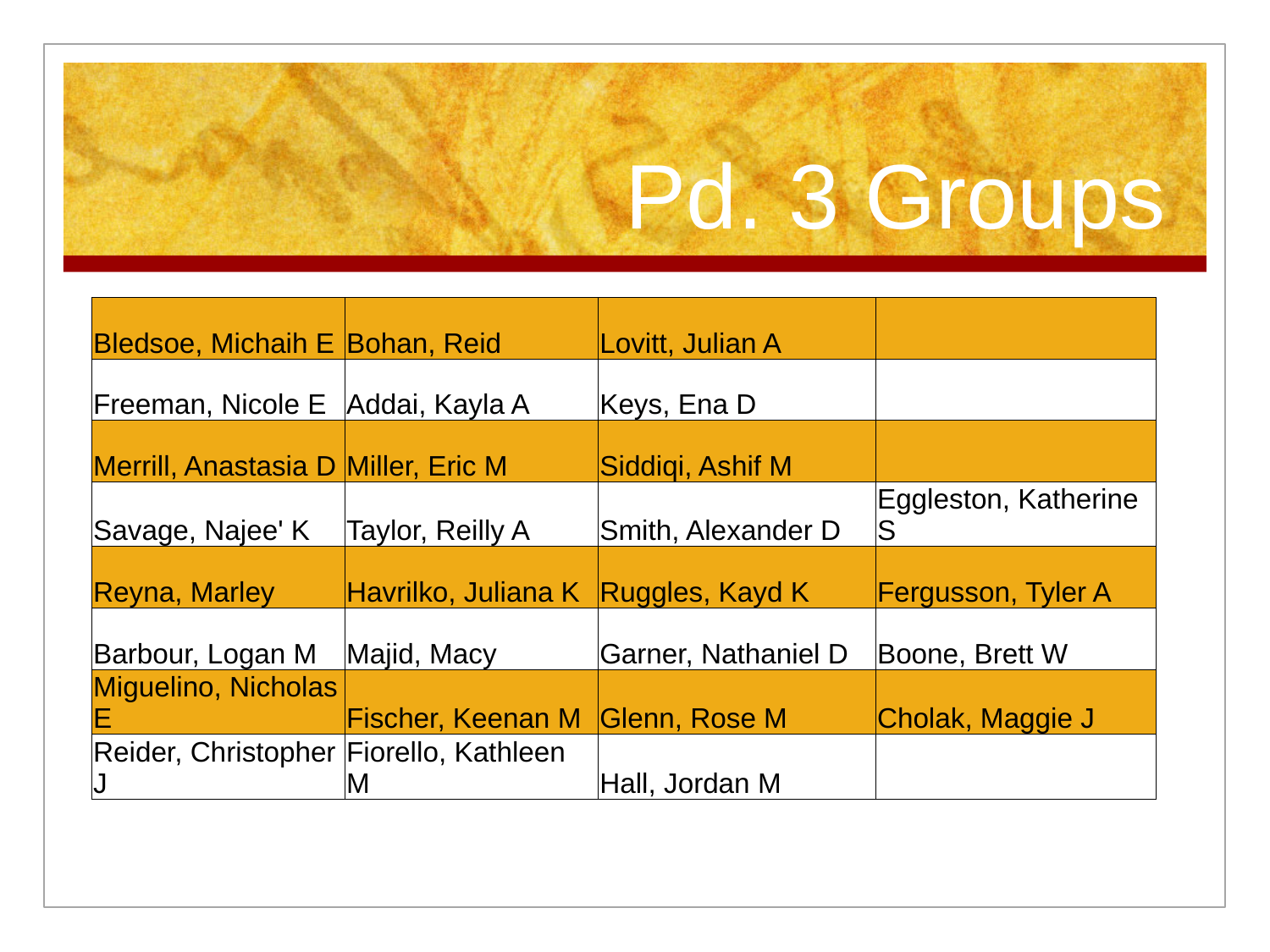

# Pd. 3 Groups
| Bledsoe, Michaih E | Bohan, Reid | Lovitt, Julian A |  |
| --- | --- | --- | --- |
| Freeman, Nicole E | Addai, Kayla A | Keys, Ena D |  |
| Merrill, Anastasia D | Miller, Eric M | Siddiqi, Ashif M |  |
| Savage, Najee' K | Taylor, Reilly A | Smith, Alexander D | Eggleston, Katherine S |
| Reyna, Marley | Havrilko, Juliana K | Ruggles, Kayd K | Fergusson, Tyler A |
| Barbour, Logan M | Majid, Macy | Garner, Nathaniel D | Boone, Brett W |
| Miguelino, Nicholas E | Fischer, Keenan M | Glenn, Rose M | Cholak, Maggie J |
| Reider, Christopher J | Fiorello, Kathleen M | Hall, Jordan M |  |